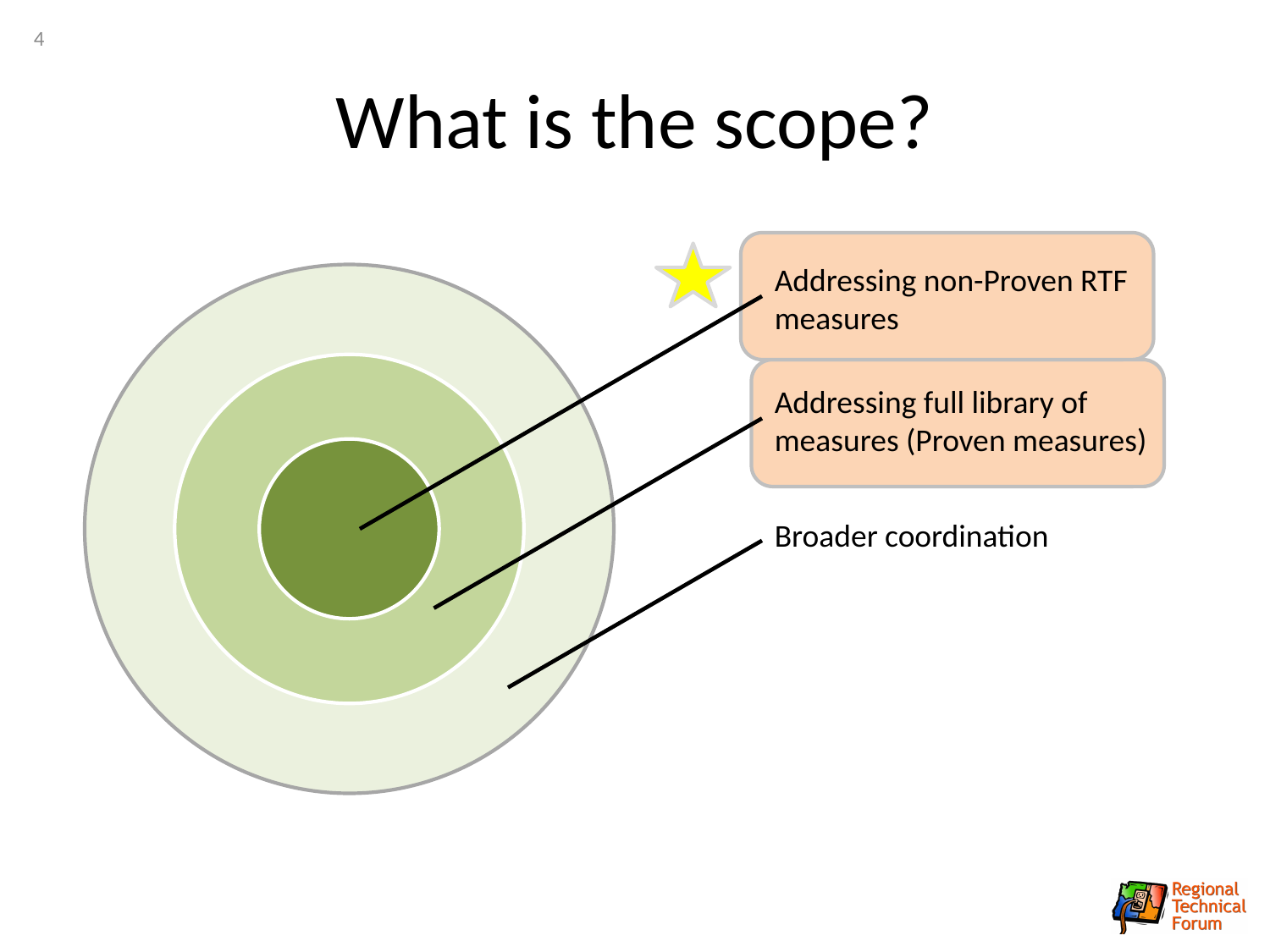

4
# What is the scope?

Addressing non-Proven RTF measures

Addressing full library of measures (Proven measures)

Broader coordination